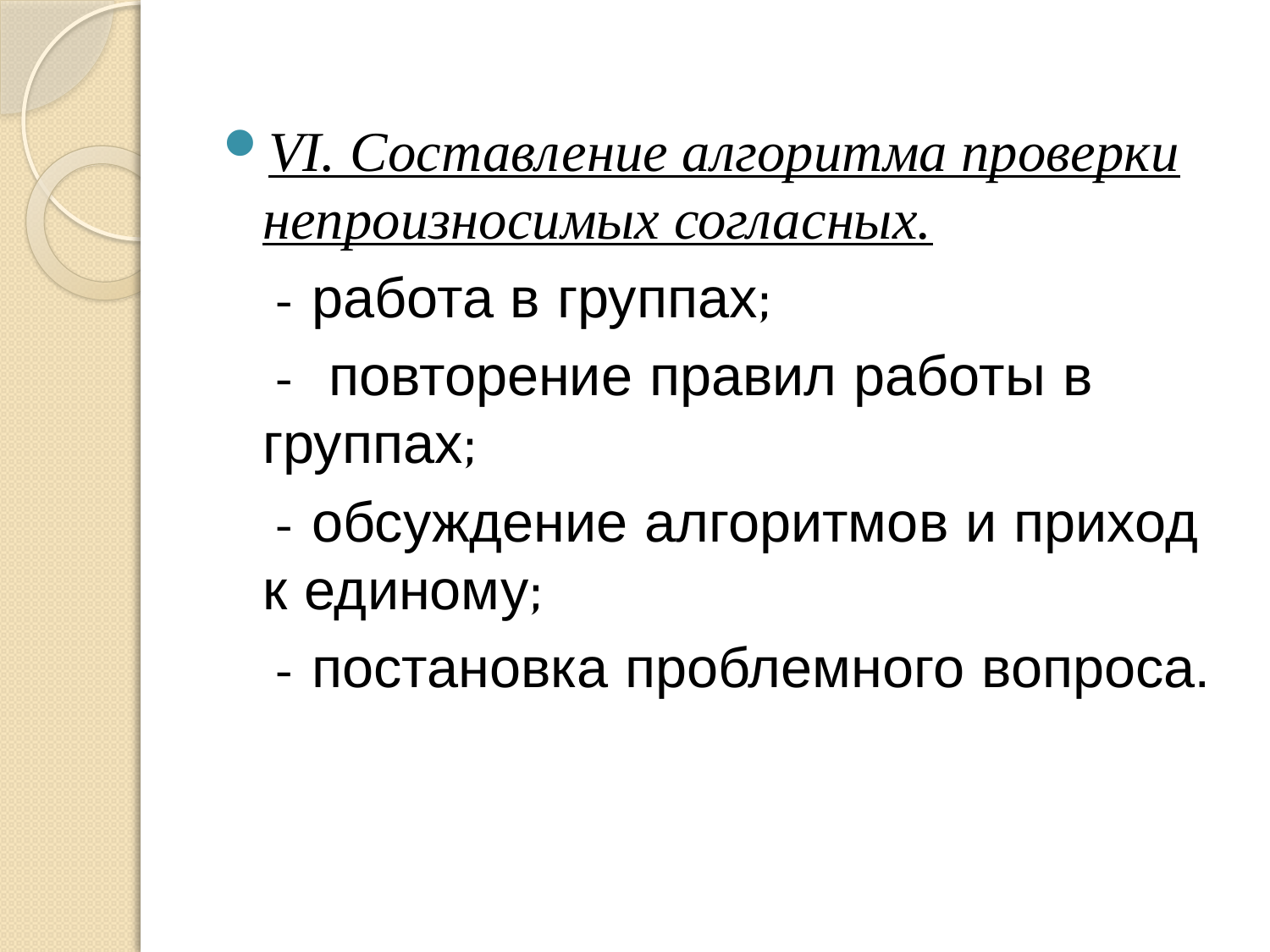

#
VI. Составление алгоритма проверки непроизносимых согласных.
   - работа в группах;
   -  повторение правил работы в группах;
   - обсуждение алгоритмов и приход к единому;
   - постановка проблемного вопроса.